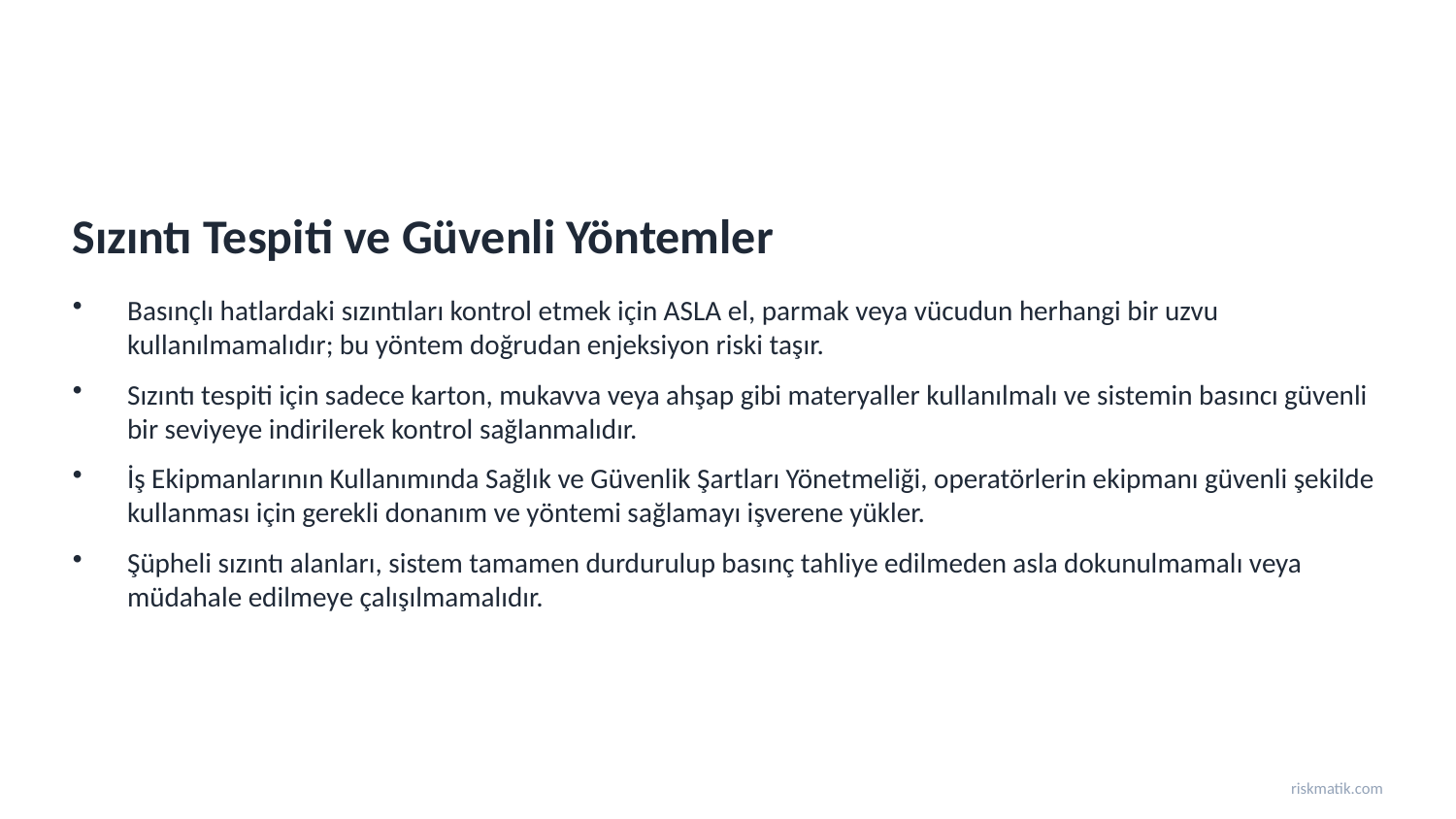

Sızıntı Tespiti ve Güvenli Yöntemler
Basınçlı hatlardaki sızıntıları kontrol etmek için ASLA el, parmak veya vücudun herhangi bir uzvu kullanılmamalıdır; bu yöntem doğrudan enjeksiyon riski taşır.
Sızıntı tespiti için sadece karton, mukavva veya ahşap gibi materyaller kullanılmalı ve sistemin basıncı güvenli bir seviyeye indirilerek kontrol sağlanmalıdır.
İş Ekipmanlarının Kullanımında Sağlık ve Güvenlik Şartları Yönetmeliği, operatörlerin ekipmanı güvenli şekilde kullanması için gerekli donanım ve yöntemi sağlamayı işverene yükler.
Şüpheli sızıntı alanları, sistem tamamen durdurulup basınç tahliye edilmeden asla dokunulmamalı veya müdahale edilmeye çalışılmamalıdır.
riskmatik.com